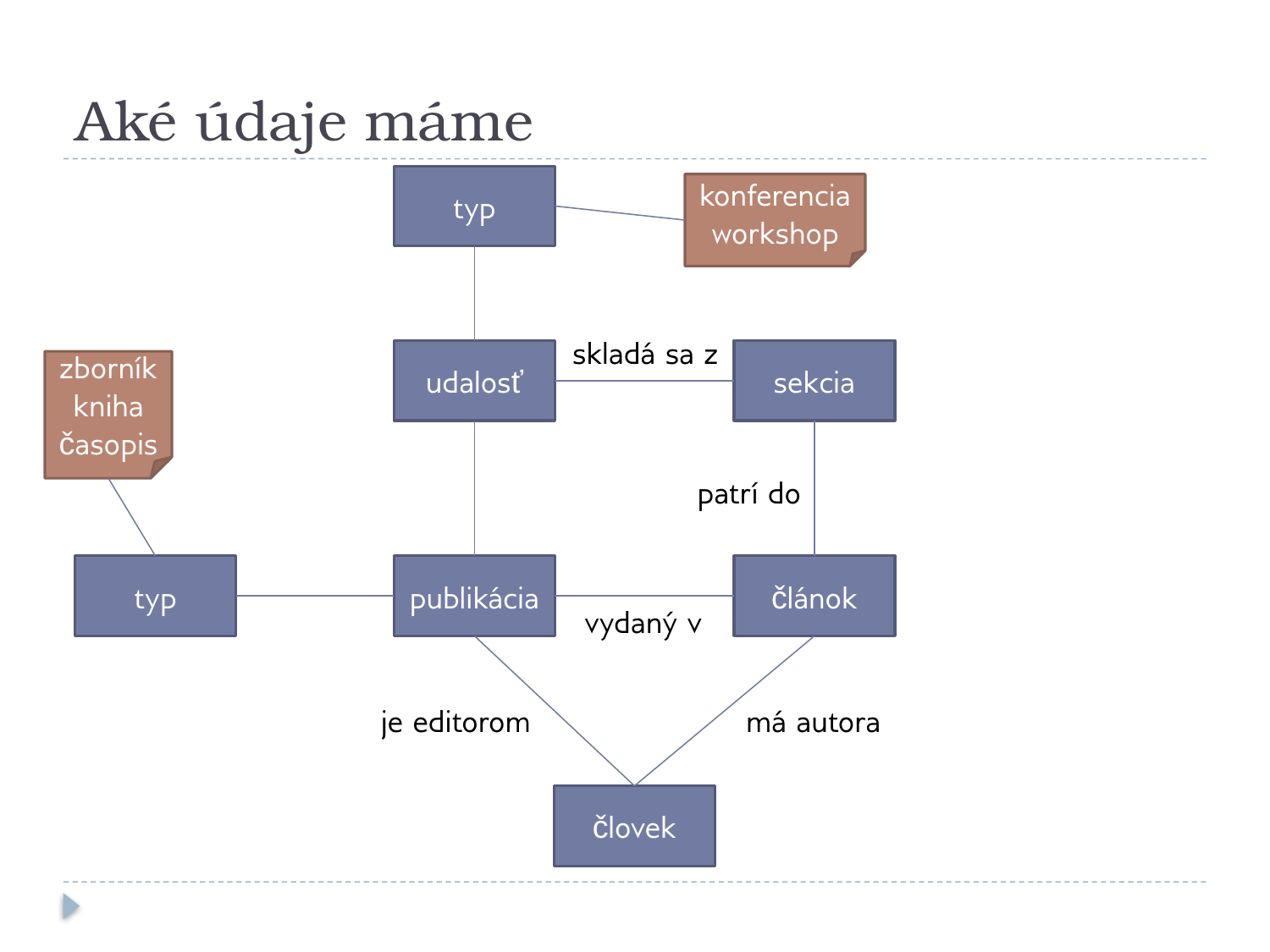

# Aké údaje máme
typ
konferencia
workshop
skladá sa z
udalosť
sekcia
zborník
kniha
časopis
patrí do
typ
publikácia
článok
vydaný v
je editorom
má autora
človek